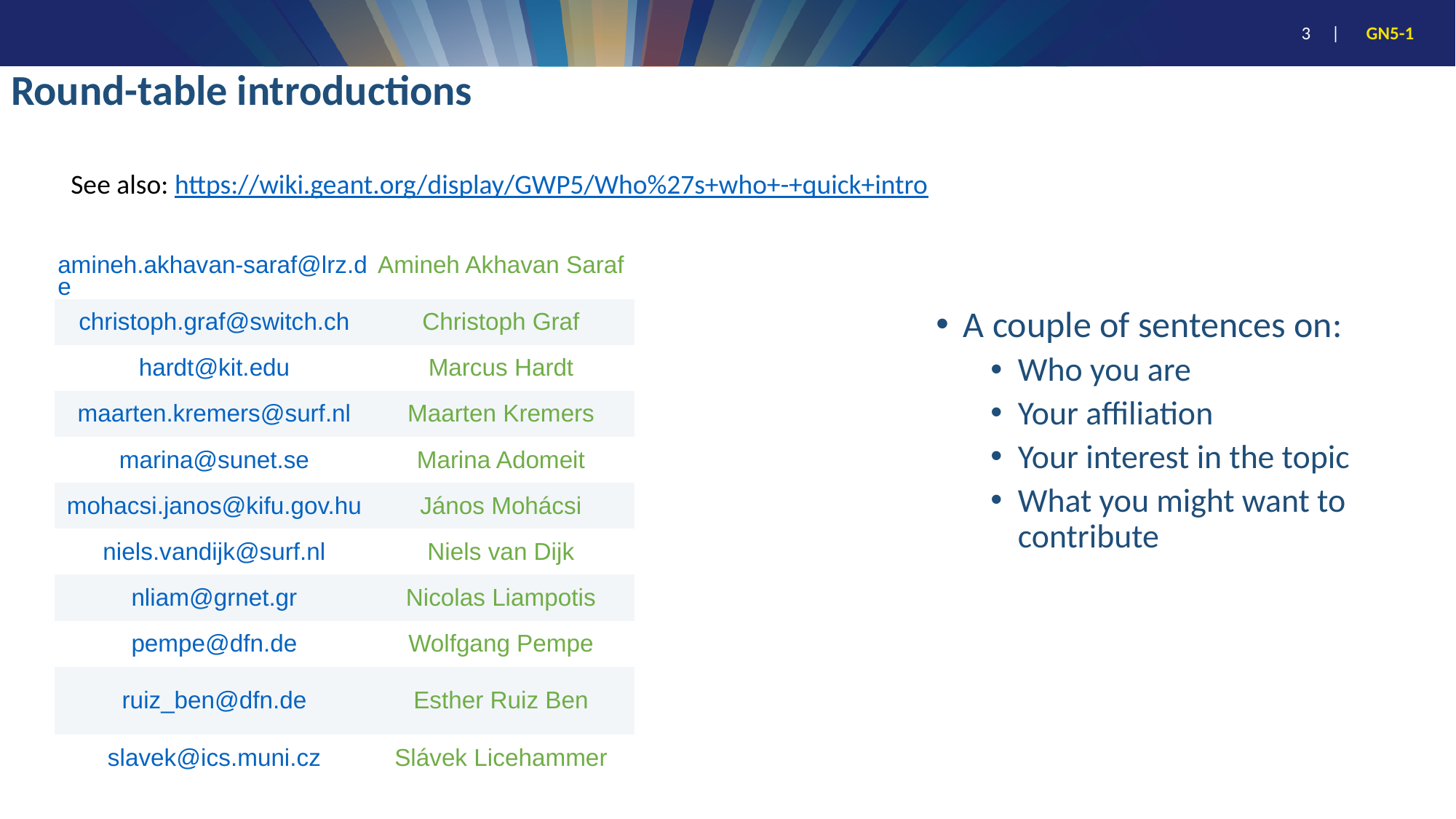

Round-table introductions
See also: https://wiki.geant.org/display/GWP5/Who%27s+who+-+quick+intro
| amineh.akhavan-saraf@lrz.de | Amineh Akhavan Saraf |
| --- | --- |
| christoph.graf@switch.ch | Christoph Graf |
| hardt@kit.edu | Marcus Hardt |
| maarten.kremers@surf.nl | Maarten Kremers |
| marina@sunet.se | Marina Adomeit |
| mohacsi.janos@kifu.gov.hu | János Mohácsi |
| niels.vandijk@surf.nl | Niels van Dijk |
| nliam@grnet.gr | Nicolas Liampotis |
| pempe@dfn.de | Wolfgang Pempe |
| ruiz\_ben@dfn.de | Esther Ruiz Ben |
| slavek@ics.muni.cz | Slávek Licehammer |
A couple of sentences on:
Who you are
Your affiliation
Your interest in the topic
What you might want to contribute